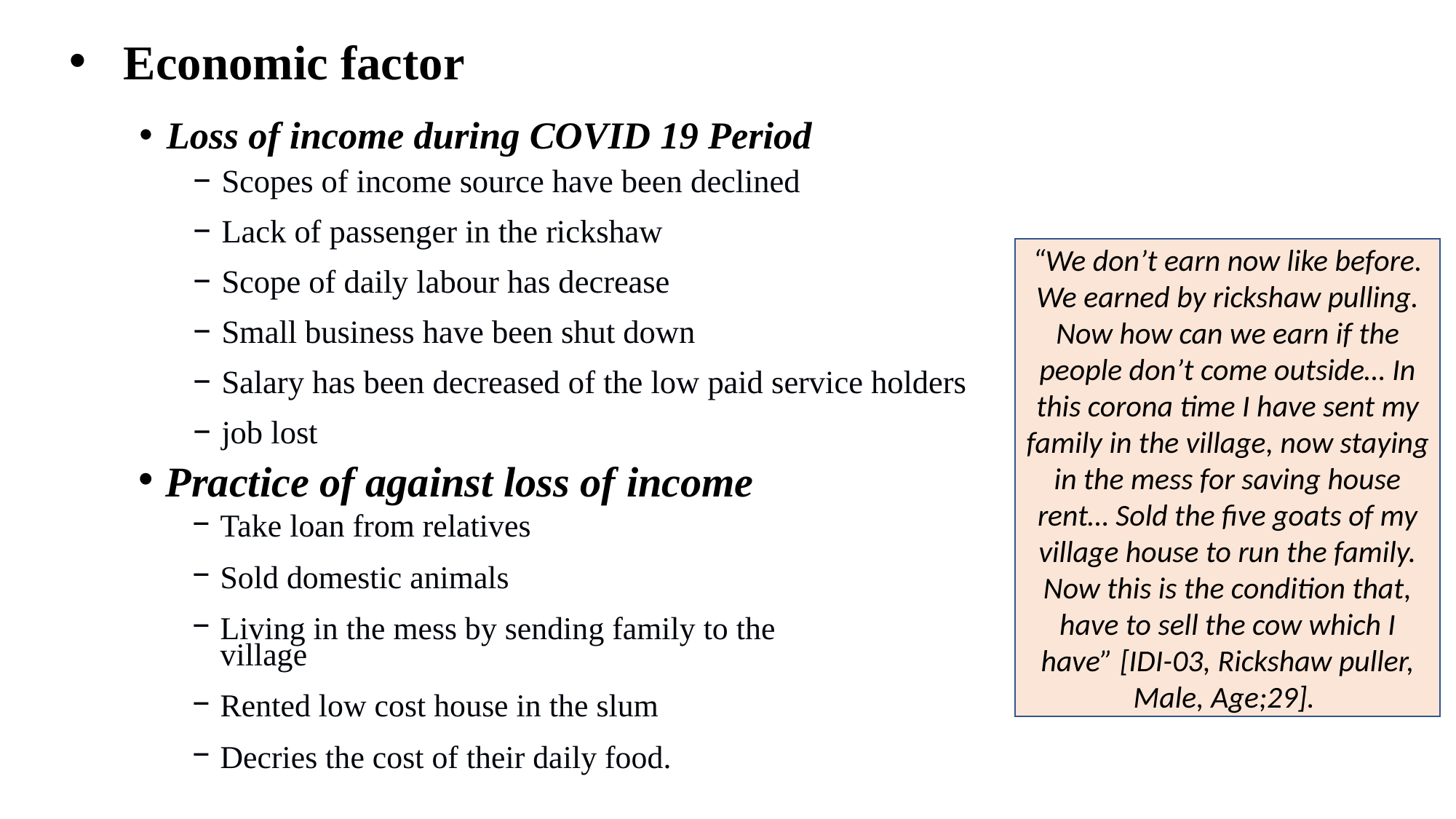

Economic factor
Loss of income during COVID 19 Period
Scopes of income source have been declined
Lack of passenger in the rickshaw
Scope of daily labour has decrease
Small business have been shut down
Salary has been decreased of the low paid service holders
job lost

“We don’t earn now like before. We earned by rickshaw pulling. Now how can we earn if the people don’t come outside… In this corona time I have sent my family in the village, now staying in the mess for saving house rent… Sold the five goats of my village house to run the family. Now this is the condition that, have to sell the cow which I have” [IDI-03, Rickshaw puller, Male, Age;29].
Practice of against loss of income
Take loan from relatives
Sold domestic animals
Living in the mess by sending family to the village
Rented low cost house in the slum
Decries the cost of their daily food.